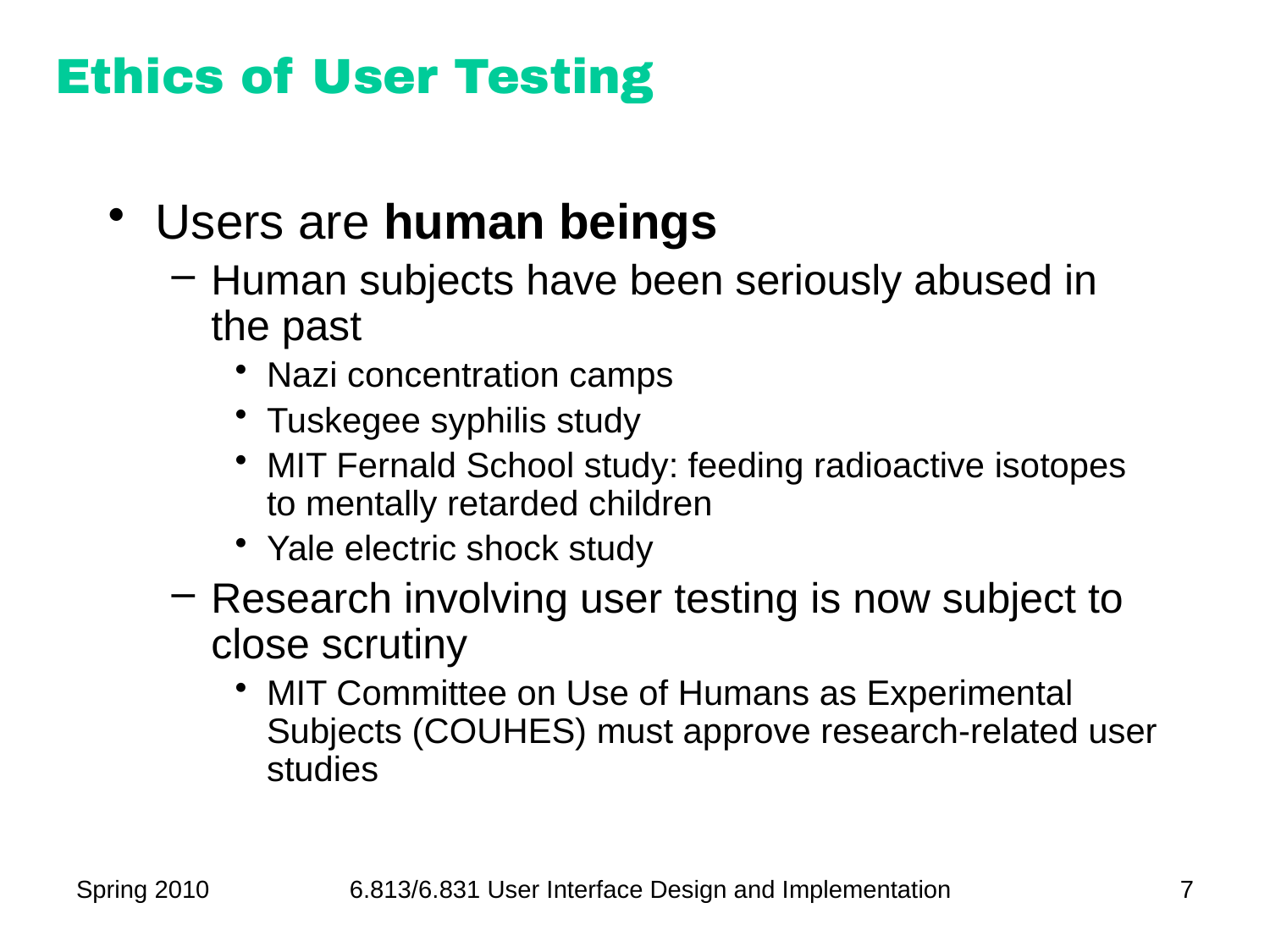

# Ethics of User Testing
Users are human beings
Human subjects have been seriously abused in the past
Nazi concentration camps
Tuskegee syphilis study
MIT Fernald School study: feeding radioactive isotopes to mentally retarded children
Yale electric shock study
Research involving user testing is now subject to close scrutiny
MIT Committee on Use of Humans as Experimental Subjects (COUHES) must approve research-related user studies
Spring 2010
6.813/6.831 User Interface Design and Implementation
7